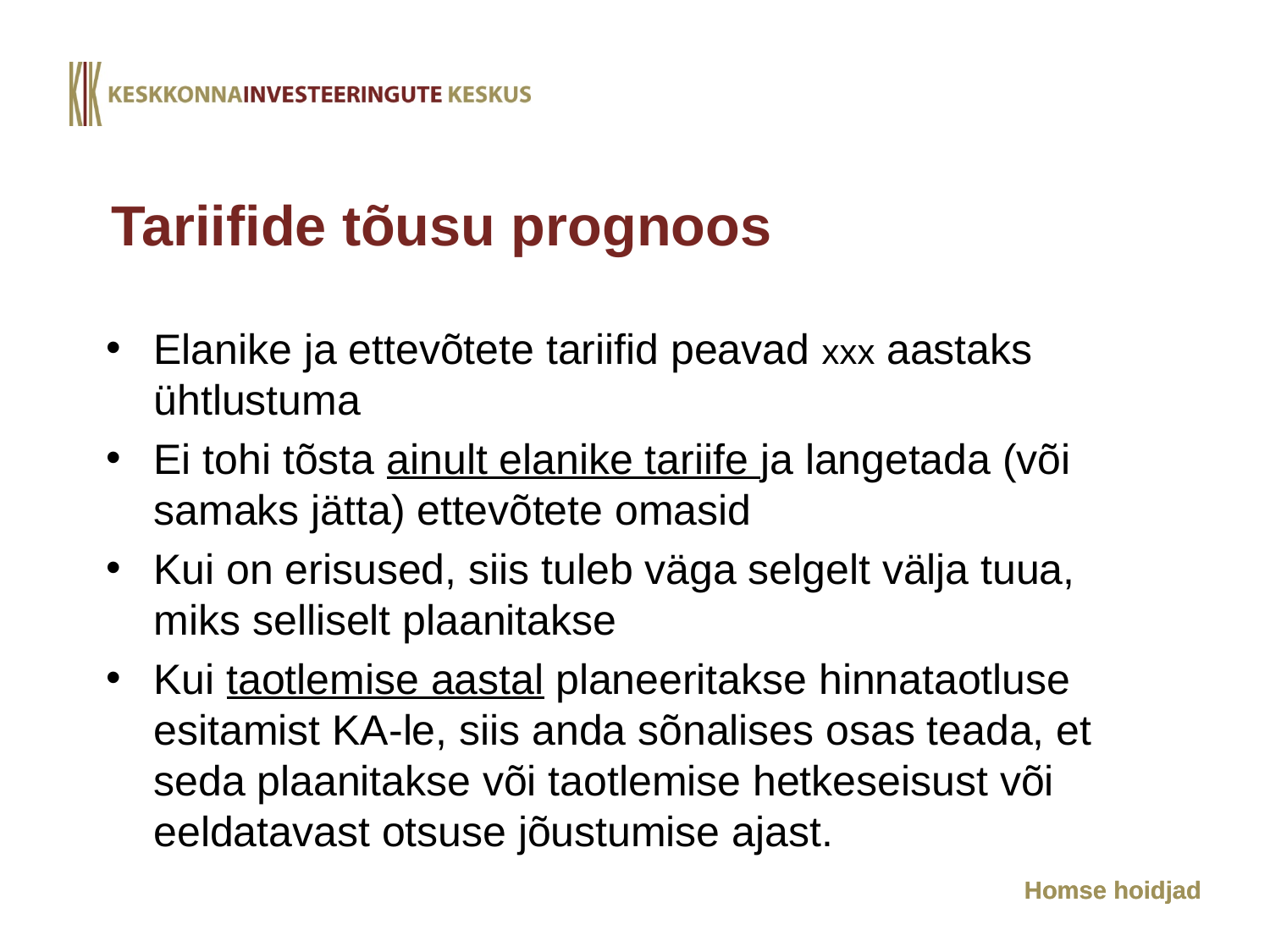

# Tariifide tõusu prognoos
Elanike ja ettevõtete tariifid peavad xxx aastaks ühtlustuma
Ei tohi tõsta ainult elanike tariife ja langetada (või samaks jätta) ettevõtete omasid
Kui on erisused, siis tuleb väga selgelt välja tuua, miks selliselt plaanitakse
Kui taotlemise aastal planeeritakse hinnataotluse esitamist KA-le, siis anda sõnalises osas teada, et seda plaanitakse või taotlemise hetkeseisust või eeldatavast otsuse jõustumise ajast.